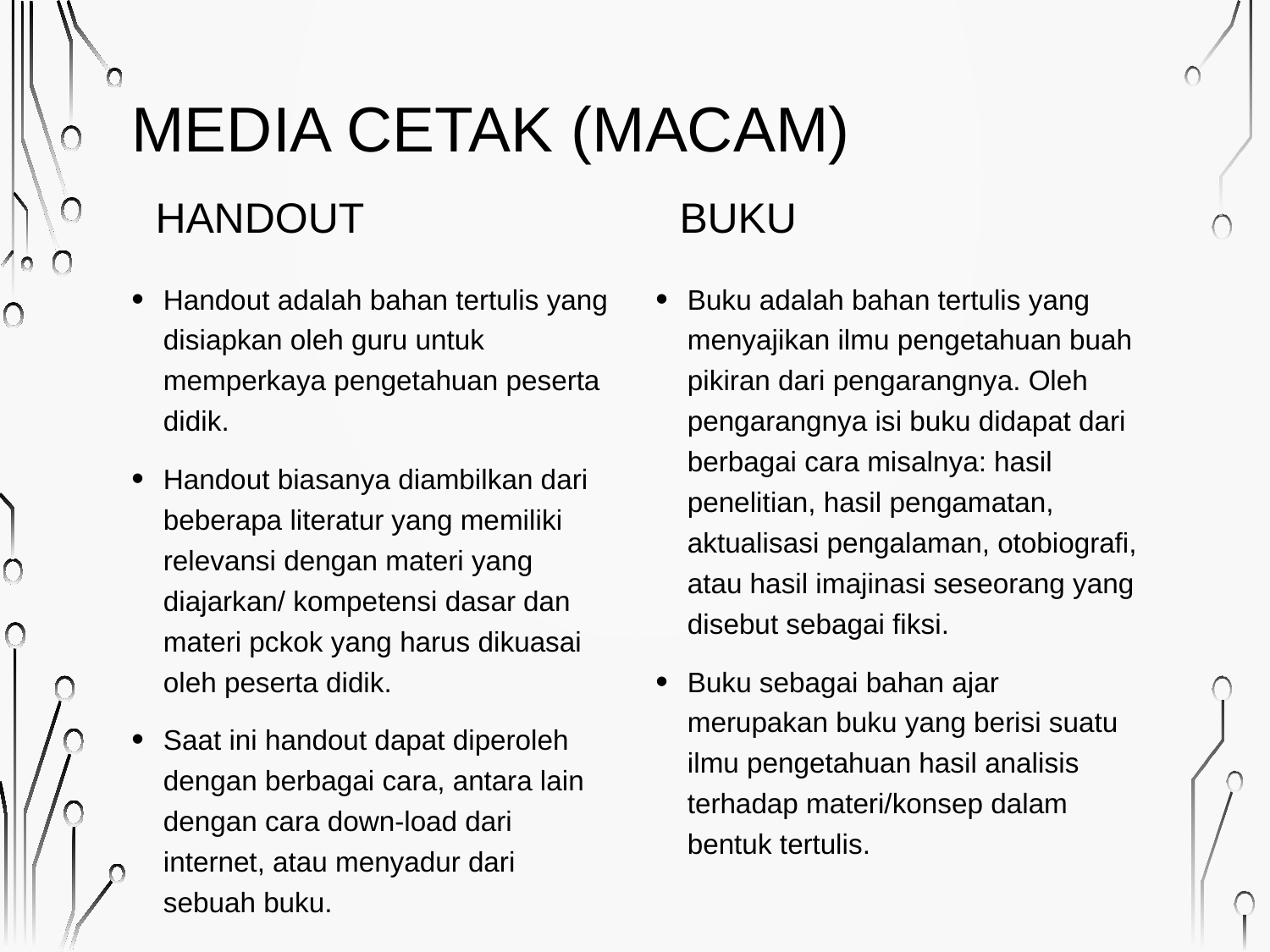

# Media Cetak (Macam)
Buku
Handout
Handout adalah bahan tertulis yang disiapkan oleh guru untuk memperkaya pengetahuan peserta didik.
Handout biasanya diambilkan dari beberapa literatur yang memiliki relevansi dengan materi yang diajarkan/ kompetensi dasar dan materi pckok yang harus dikuasai oleh peserta didik.
Saat ini handout dapat diperoleh dengan berbagai cara, antara lain dengan cara down-load dari internet, atau menyadur dari sebuah buku.
Buku adalah bahan tertulis yang menyajikan ilmu pengetahuan buah pikiran dari pengarangnya. Oleh pengarangnya isi buku didapat dari berbagai cara misalnya: hasil penelitian, hasil pengamatan, aktualisasi pengalaman, otobiografi, atau hasil imajinasi seseorang yang disebut sebagai fiksi.
Buku sebagai bahan ajar merupakan buku yang berisi suatu ilmu pengetahuan hasil analisis terhadap materi/konsep dalam bentuk tertulis.